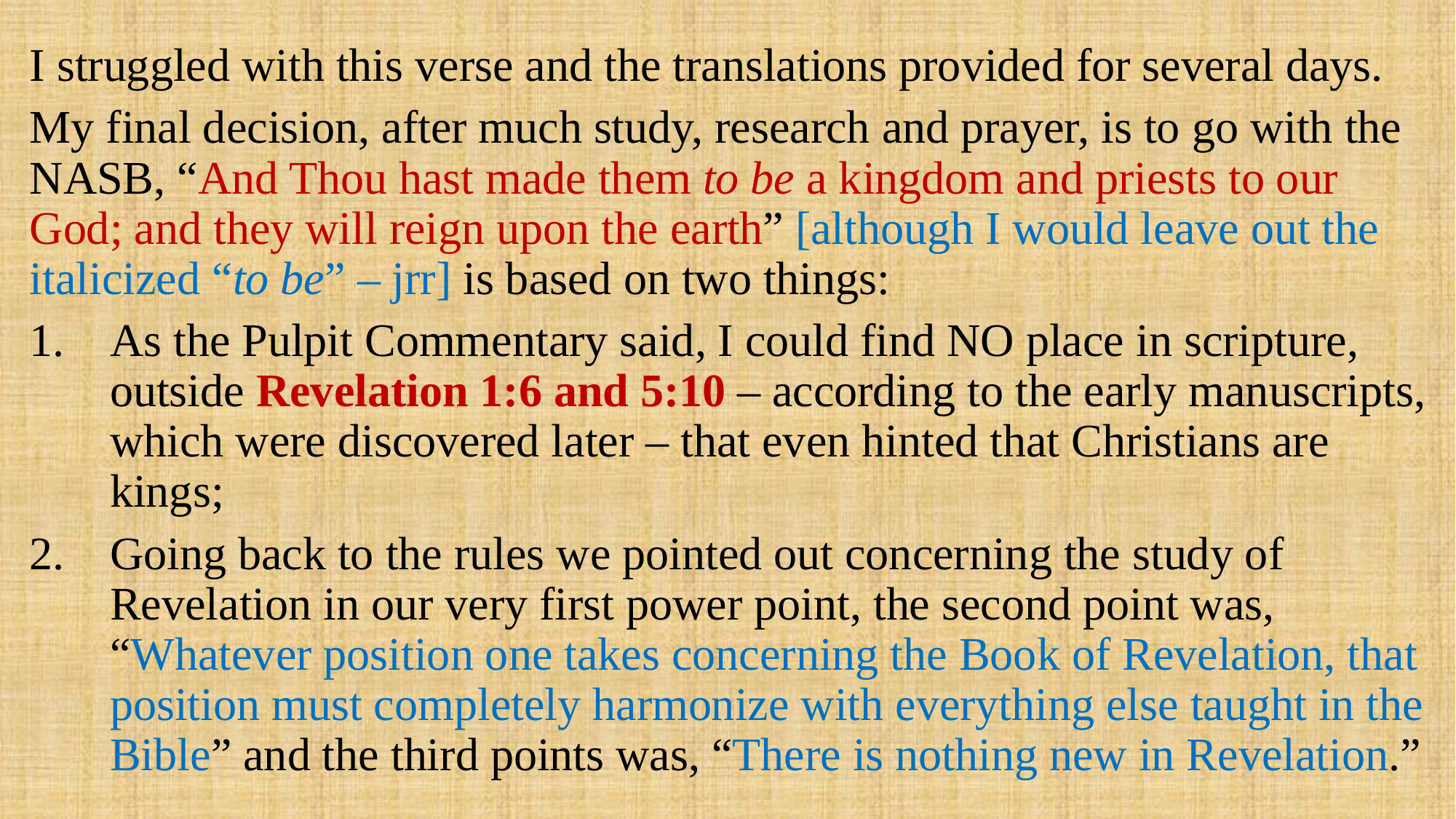

I struggled with this verse and the translations provided for several days.
My final decision, after much study, research and prayer, is to go with the NASB, “And Thou hast made them to be a kingdom and priests to our God; and they will reign upon the earth” [although I would leave out the italicized “to be” – jrr] is based on two things:
As the Pulpit Commentary said, I could find NO place in scripture, outside Revelation 1:6 and 5:10 – according to the early manuscripts, which were discovered later – that even hinted that Christians are kings;
Going back to the rules we pointed out concerning the study of Revelation in our very first power point, the second point was, “Whatever position one takes concerning the Book of Revelation, that position must completely harmonize with everything else taught in the Bible” and the third points was, “There is nothing new in Revelation.”